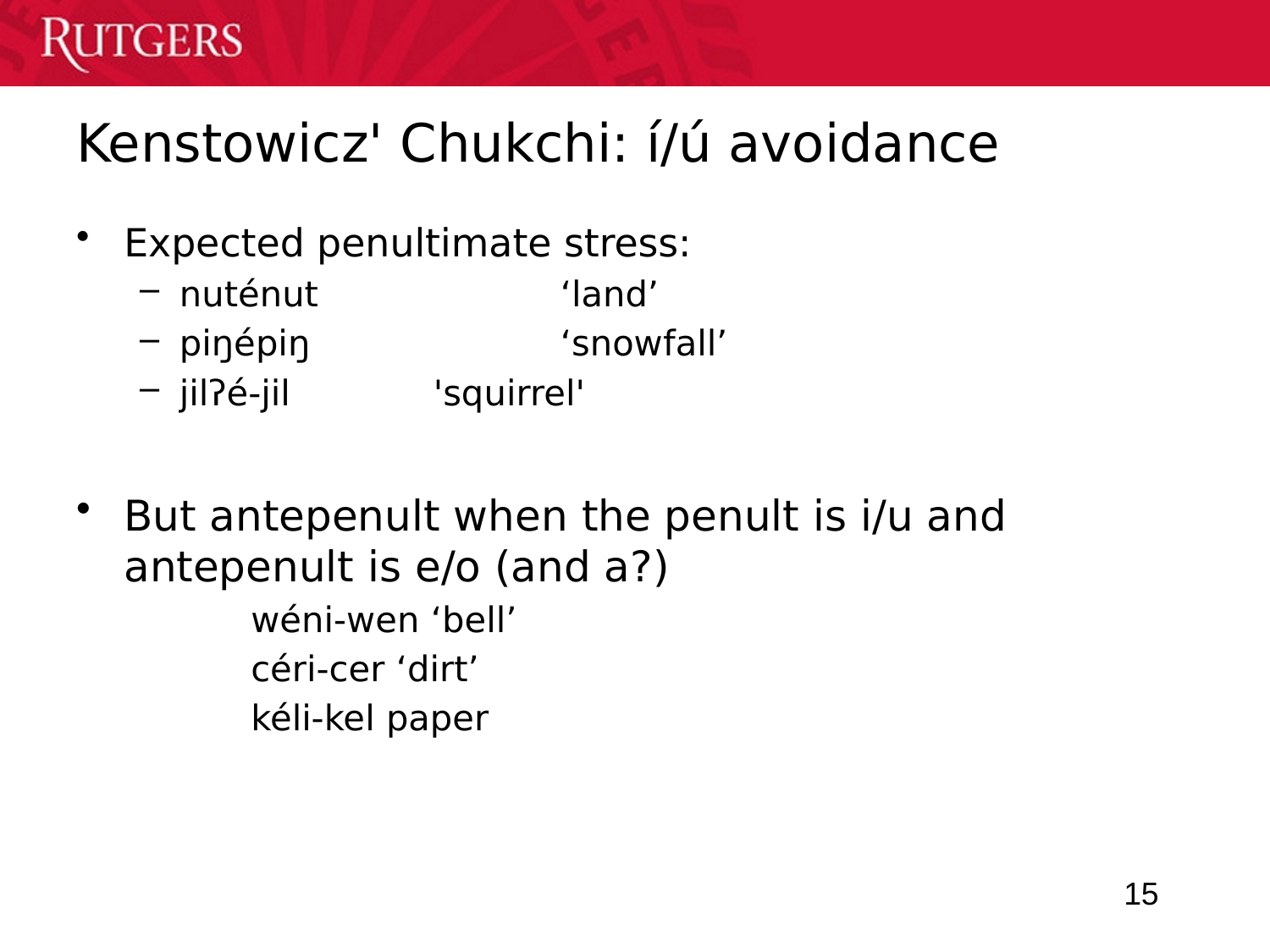

# Kenstowicz' Chukchi: í/ú avoidance
Expected penultimate stress:
nuténut 		‘land’
piŋépiŋ 		‘snowfall’
jilʔé-jil		'squirrel'

But antepenult when the penult is i/u and antepenult is e/o (and a?)
		wéni-wen ‘bell’
		céri-cer ‘dirt’
		kéli-kel paper